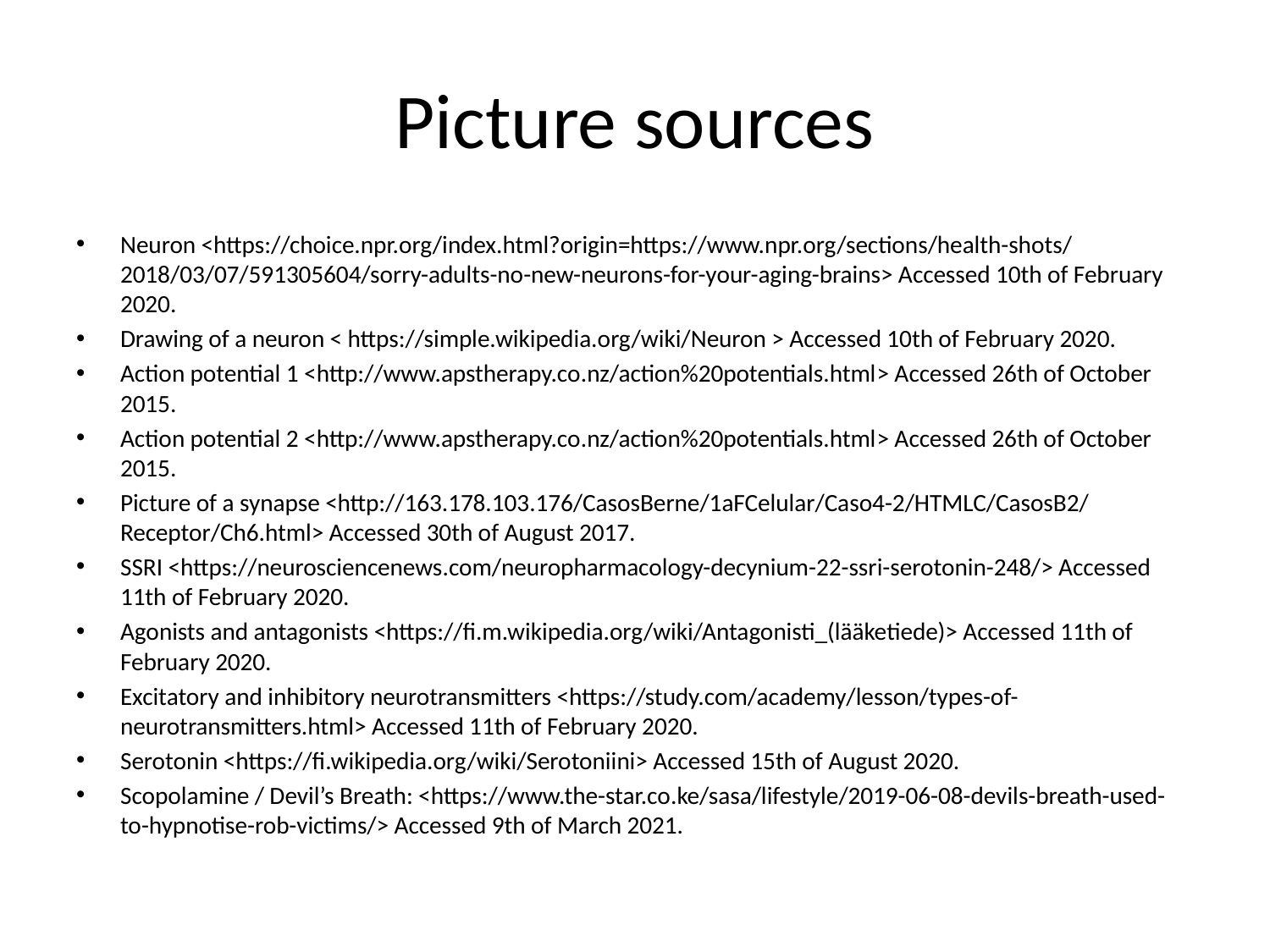

# Picture sources
Neuron <https://choice.npr.org/index.html?origin=https://www.npr.org/sections/health-shots/2018/03/07/591305604/sorry-adults-no-new-neurons-for-your-aging-brains> Accessed 10th of February 2020.
Drawing of a neuron < https://simple.wikipedia.org/wiki/Neuron > Accessed 10th of February 2020.
Action potential 1 <http://www.apstherapy.co.nz/action%20potentials.html> Accessed 26th of October 2015.
Action potential 2 <http://www.apstherapy.co.nz/action%20potentials.html> Accessed 26th of October 2015.
Picture of a synapse <http://163.178.103.176/CasosBerne/1aFCelular/Caso4-2/HTMLC/CasosB2/Receptor/Ch6.html> Accessed 30th of August 2017.
SSRI <https://neurosciencenews.com/neuropharmacology-decynium-22-ssri-serotonin-248/> Accessed 11th of February 2020.
Agonists and antagonists <https://fi.m.wikipedia.org/wiki/Antagonisti_(lääketiede)> Accessed 11th of February 2020.
Excitatory and inhibitory neurotransmitters <https://study.com/academy/lesson/types-of-neurotransmitters.html> Accessed 11th of February 2020.
Serotonin <https://fi.wikipedia.org/wiki/Serotoniini> Accessed 15th of August 2020.
Scopolamine / Devil’s Breath: <https://www.the-star.co.ke/sasa/lifestyle/2019-06-08-devils-breath-used-to-hypnotise-rob-victims/> Accessed 9th of March 2021.